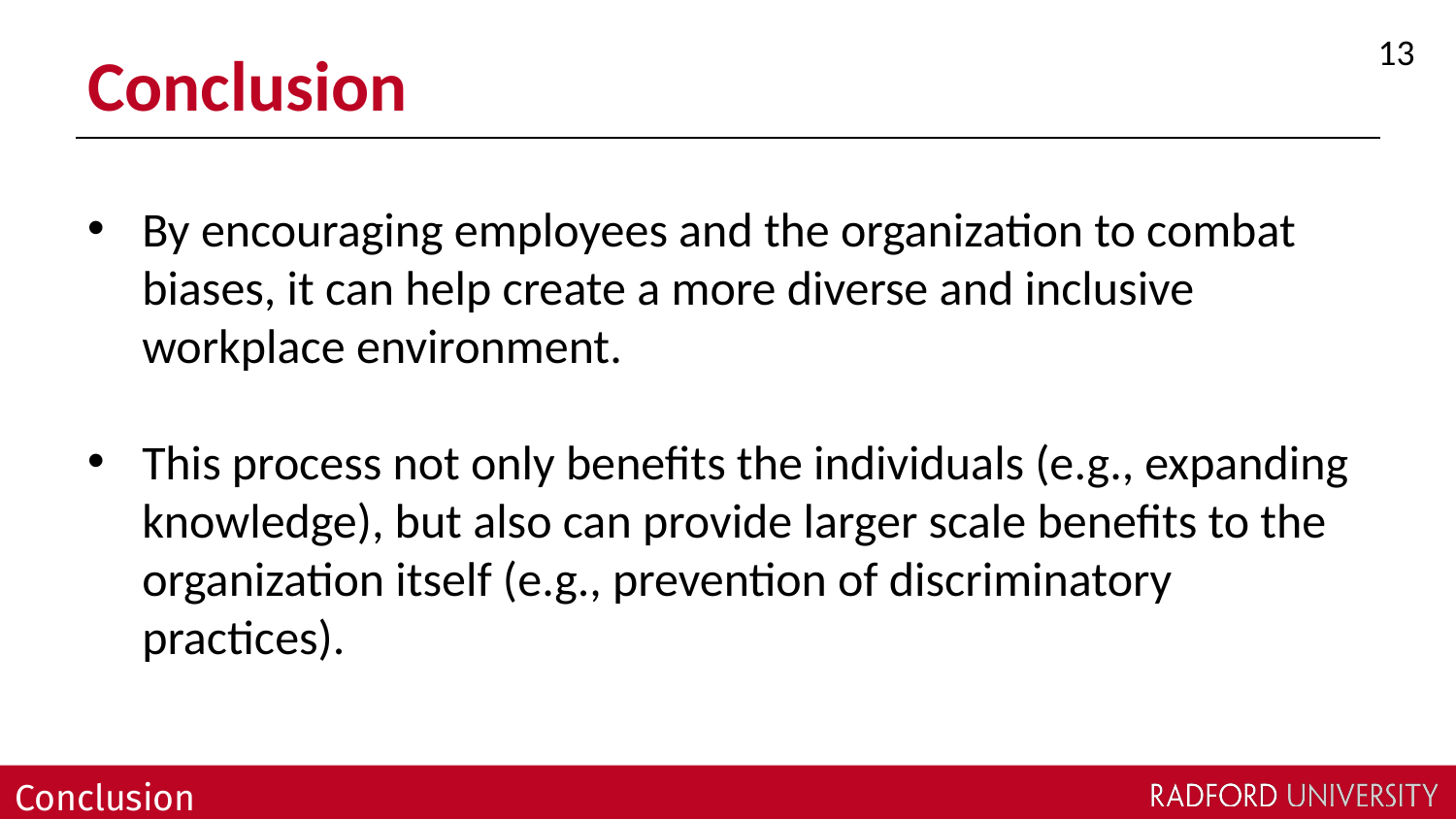

13
# Conclusion
By encouraging employees and the organization to combat biases, it can help create a more diverse and inclusive workplace environment.

This process not only benefits the individuals (e.g., expanding knowledge), but also can provide larger scale benefits to the organization itself (e.g., prevention of discriminatory practices).

Conclusion